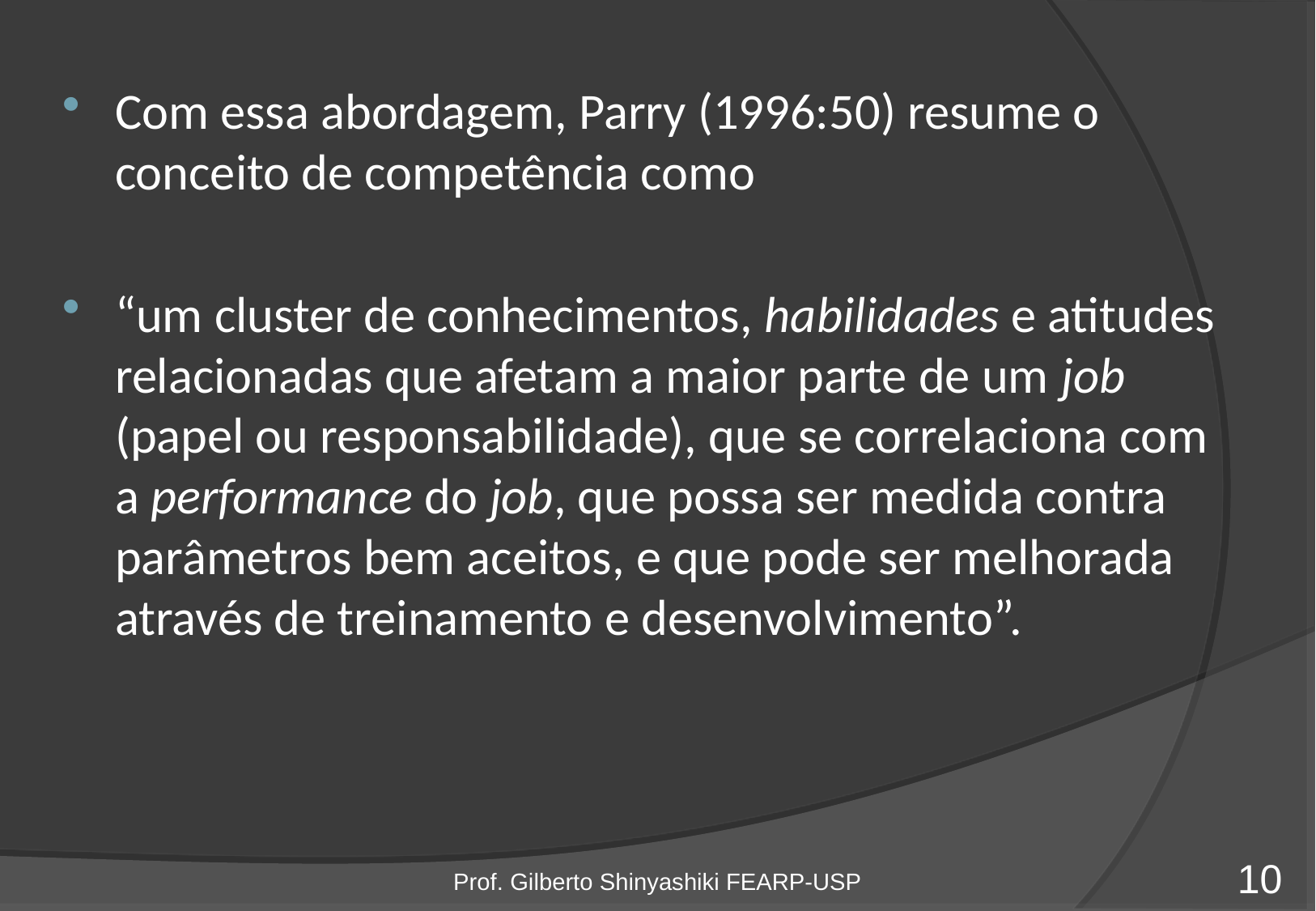

Com essa abordagem, Parry (1996:50) resume o conceito de competência como

“um cluster de conhecimentos, habilidades e atitudes relacionadas que afetam a maior parte de um job (papel ou responsabilidade), que se correlaciona com a performance do job, que possa ser medida contra parâmetros bem aceitos, e que pode ser melhorada através de treinamento e desenvolvimento”.
Prof. Gilberto Shinyashiki FEARP-USP
10